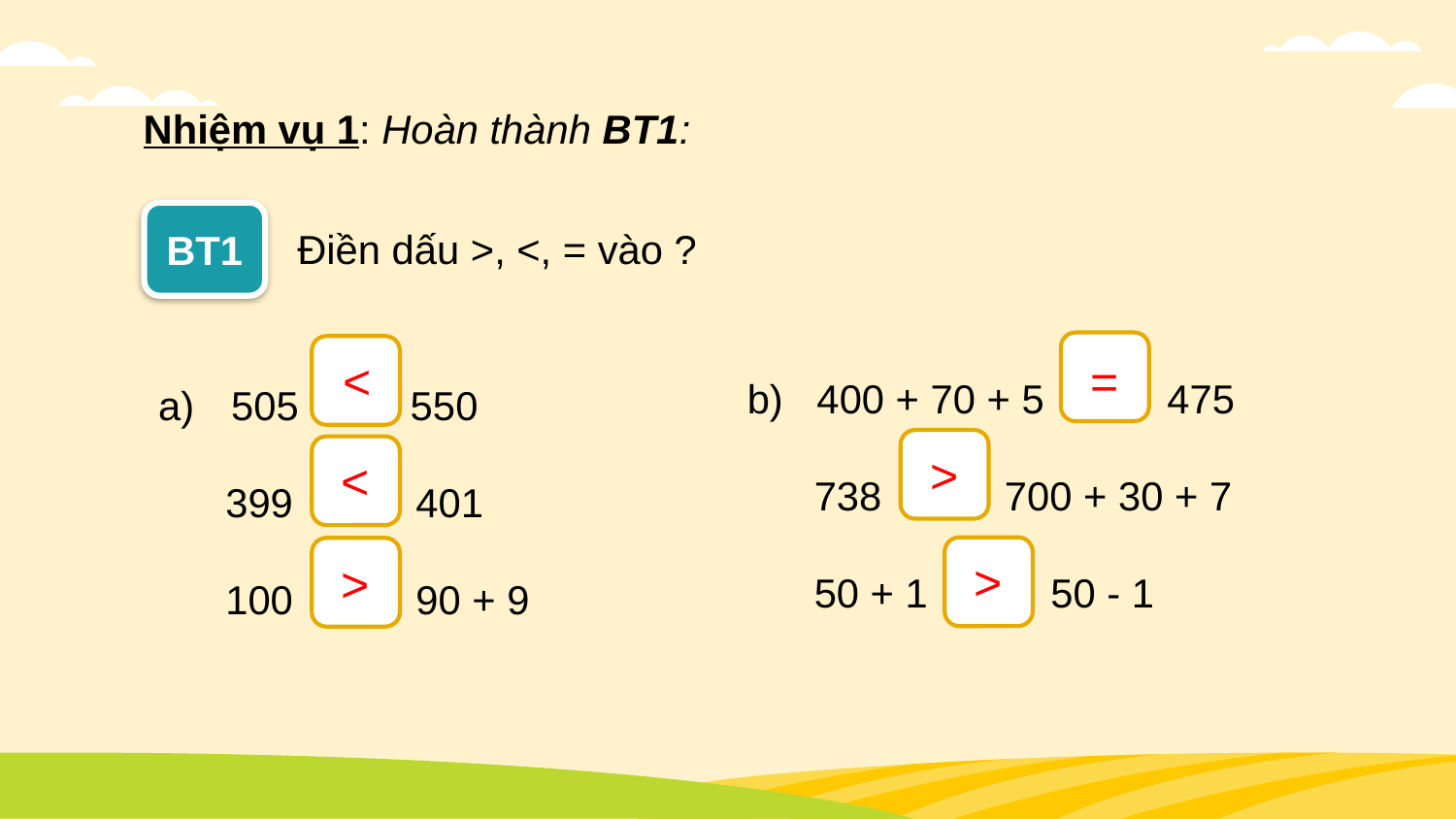

Nhiệm vụ 1: Hoàn thành BT1:
BT1
Điền dấu >, <, = vào ?
b)   400 + 70 + 5           475
      738           700 + 30 + 7
      50 + 1           50 - 1
505          550
      399           401
      100           90 + 9
?
?
=
<
?
?
>
<
?
?
>
>